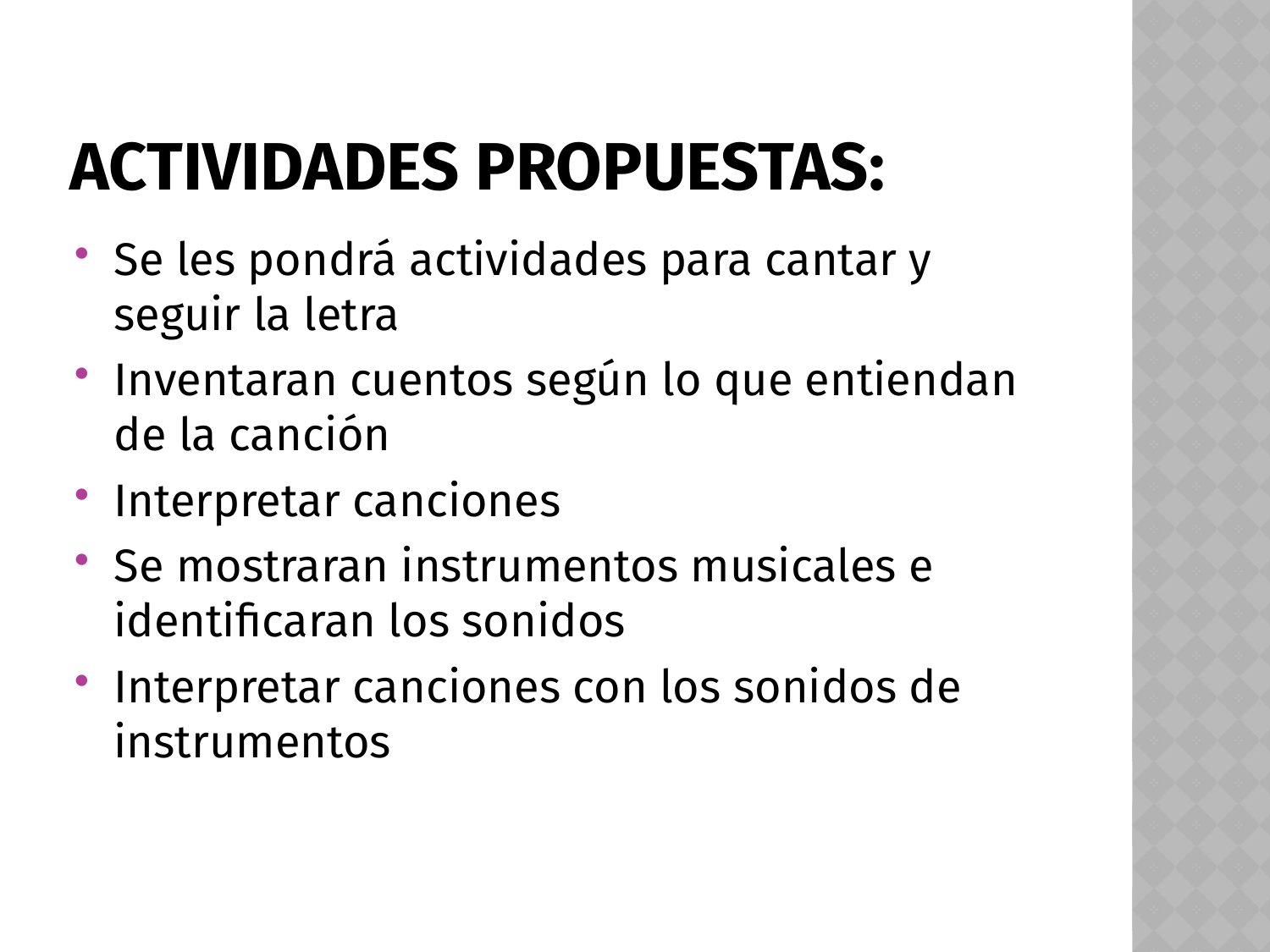

# Actividades propuestas:
Se les pondrá actividades para cantar y seguir la letra
Inventaran cuentos según lo que entiendan de la canción
Interpretar canciones
Se mostraran instrumentos musicales e identificaran los sonidos
Interpretar canciones con los sonidos de instrumentos